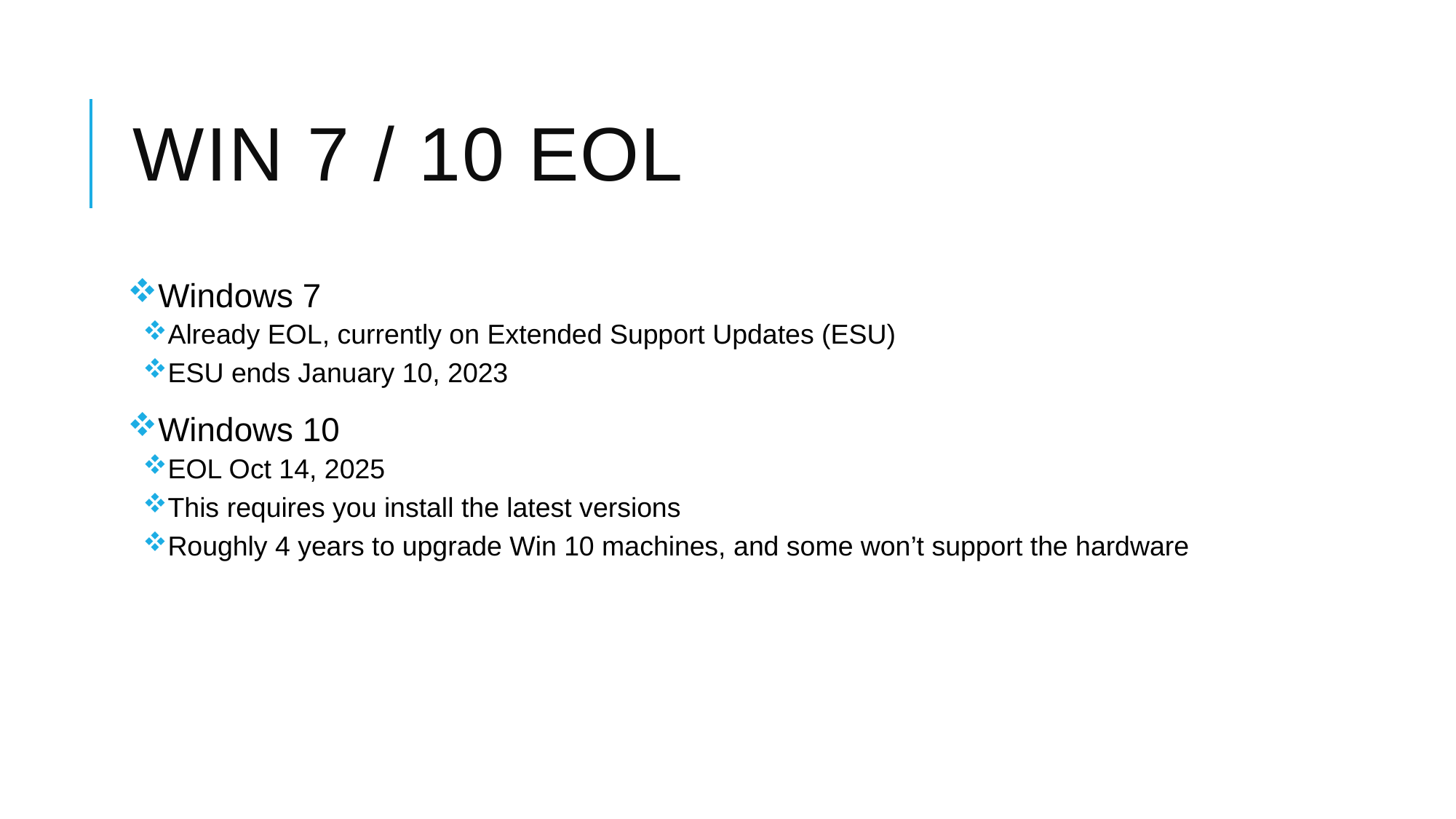

# win 7 / 10 eol
Windows 7
Already EOL, currently on Extended Support Updates (ESU)
ESU ends January 10, 2023
Windows 10
EOL Oct 14, 2025
This requires you install the latest versions
Roughly 4 years to upgrade Win 10 machines, and some won’t support the hardware